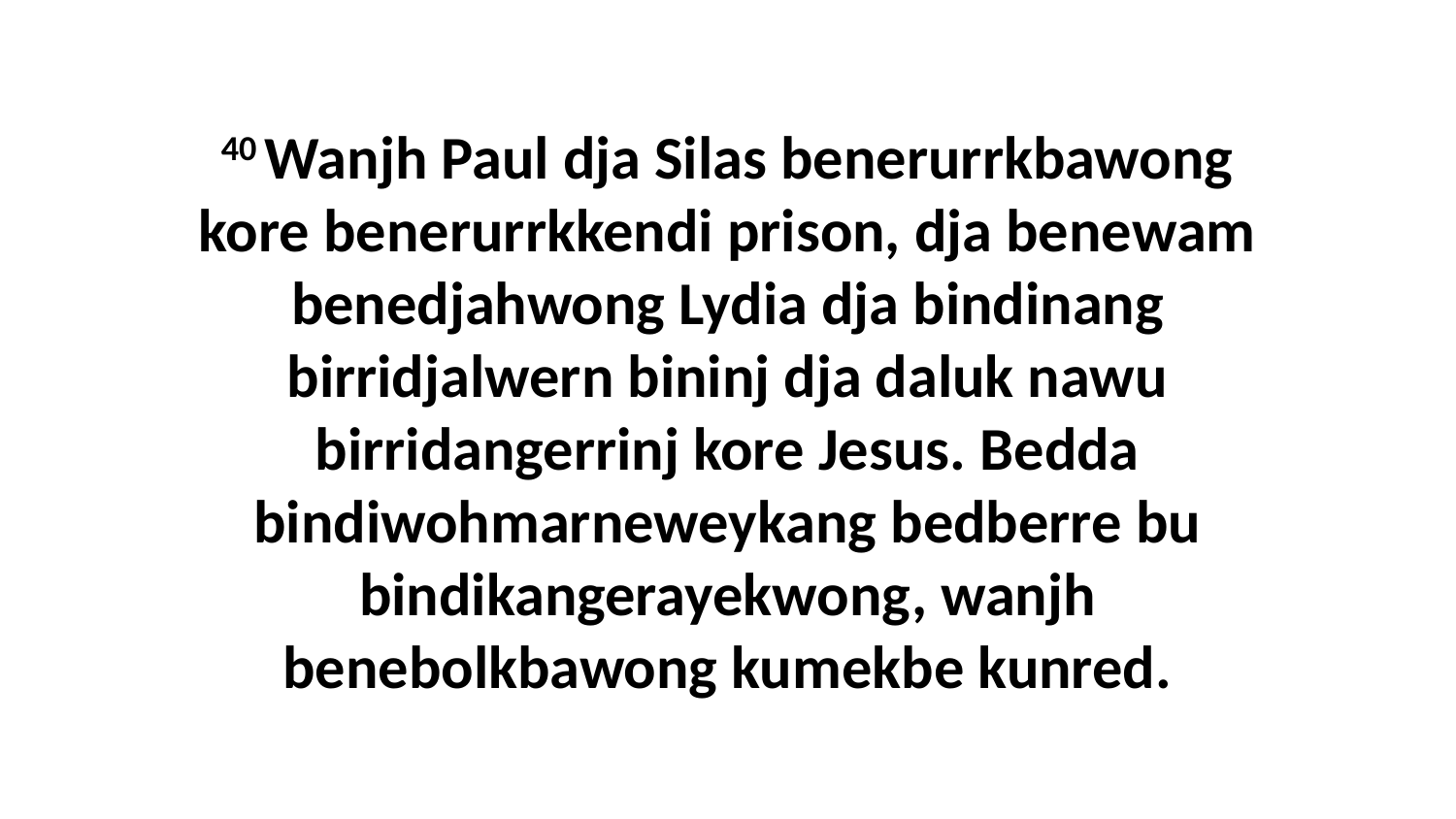

40 Wanjh Paul dja Silas benerurrkbawong kore benerurrkkendi prison, dja benewam benedjahwong Lydia dja bindinang birridjalwern bininj dja daluk nawu birridangerrinj kore Jesus. Bedda bindiwohmarneweykang bedberre bu bindikangerayekwong, wanjh benebolkbawong kumekbe kunred.